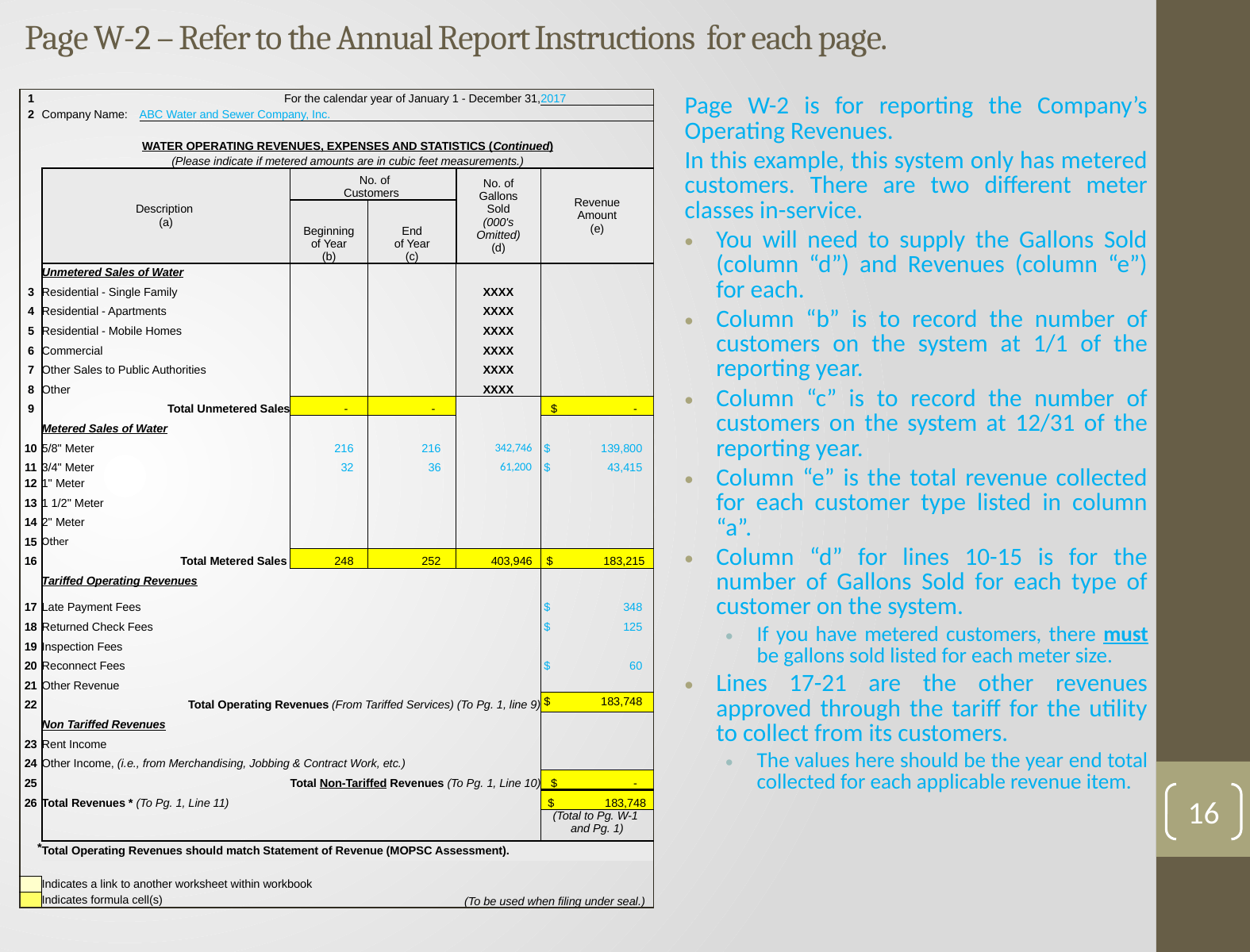

# Page W-2 – Refer to the Annual Report Instructions  for each page.
| 1 |  | For the calendar year of January 1 - December 31, |  |  |  | 2017 |
| --- | --- | --- | --- | --- | --- | --- |
| 2 | Company Name: | ABC Water and Sewer Company, Inc. |  |  |  |  |
|  |  |  |  |  |  |  |
|  | WATER OPERATING REVENUES, EXPENSES AND STATISTICS (Continued) |  |  |  |  |  |
|  | (Please indicate if metered amounts are in cubic feet measurements.) |  |  |  |  |  |
|  | Description (a) |  | No. of Customers |  | No. of Gallons Sold (000's Omitted) (d) | Revenue Amount (e) |
|  |  |  | Beginning of Year (b) | End of Year (c) |  |  |
|  | Unmetered Sales of Water |  |  |  |  |  |
| 3 | Residential - Single Family |  |  |  | XXXX |  |
| 4 | Residential - Apartments |  |  |  | XXXX |  |
| 5 | Residential - Mobile Homes |  |  |  | XXXX |  |
| 6 | Commercial |  |  |  | XXXX |  |
| 7 | Other Sales to Public Authorities |  |  |  | XXXX |  |
| 8 | Other |  |  |  | XXXX |  |
| 9 | Total Unmetered Sales |  | - | - |  | $ - |
|  | Metered Sales of Water |  |  |  |  |  |
| 10 | 5/8" Meter |  | 216 | 216 | 342,746 | $ 139,800 |
| 11 | 3/4" Meter |  | 32 | 36 | 61,200 | $ 43,415 |
| 12 | 1" Meter |  |  |  |  |  |
| 13 | 1 1/2" Meter |  |  |  |  |  |
| 14 | 2" Meter |  |  |  |  |  |
| 15 | Other |  |  |  |  |  |
| 16 | Total Metered Sales |  | 248 | 252 | 403,946 | $ 183,215 |
|  | Tariffed Operating Revenues |  |  |  |  |  |
| 17 | Late Payment Fees |  |  |  |  | $ 348 |
| 18 | Returned Check Fees |  |  |  |  | $ 125 |
| 19 | Inspection Fees |  |  |  |  |  |
| 20 | Reconnect Fees |  |  |  |  | $ 60 |
| 21 | Other Revenue |  |  |  |  |  |
| 22 | Total Operating Revenues (From Tariffed Services) (To Pg. 1, line 9) |  |  |  |  | $ 183,748 |
|  | Non Tariffed Revenues |  |  |  |  |  |
| 23 | Rent Income |  |  |  |  |  |
| 24 | Other Income, (i.e., from Merchandising, Jobbing & Contract Work, etc.) |  |  |  |  |  |
| 25 | Total Non-Tariffed Revenues (To Pg. 1, Line 10) |  |  |  |  | $ - |
| 26 | Total Revenues \* (To Pg. 1, Line 11) |  |  |  |  | $ 183,748 |
|  |  |  |  |  |  | (Total to Pg. W-1 and Pg. 1) |
| \* | Total Operating Revenues should match Statement of Revenue (MOPSC Assessment). |  |  |  |  |  |
|  |  |  |  |  |  |  |
|  | Indicates a link to another worksheet within workbook |  |  |  |  |  |
|  | Indicates formula cell(s) |  |  |  | (To be used when filing under seal.) |  |
Page W-2 is for reporting the Company’s Operating Revenues.
In this example, this system only has metered customers. There are two different meter classes in-service.
You will need to supply the Gallons Sold (column “d”) and Revenues (column “e”) for each.
Column “b” is to record the number of customers on the system at 1/1 of the reporting year.
Column “c” is to record the number of customers on the system at 12/31 of the reporting year.
Column “e” is the total revenue collected for each customer type listed in column “a”.
Column “d” for lines 10-15 is for the number of Gallons Sold for each type of customer on the system.
If you have metered customers, there must be gallons sold listed for each meter size.
Lines 17-21 are the other revenues approved through the tariff for the utility to collect from its customers.
The values here should be the year end total collected for each applicable revenue item.

16